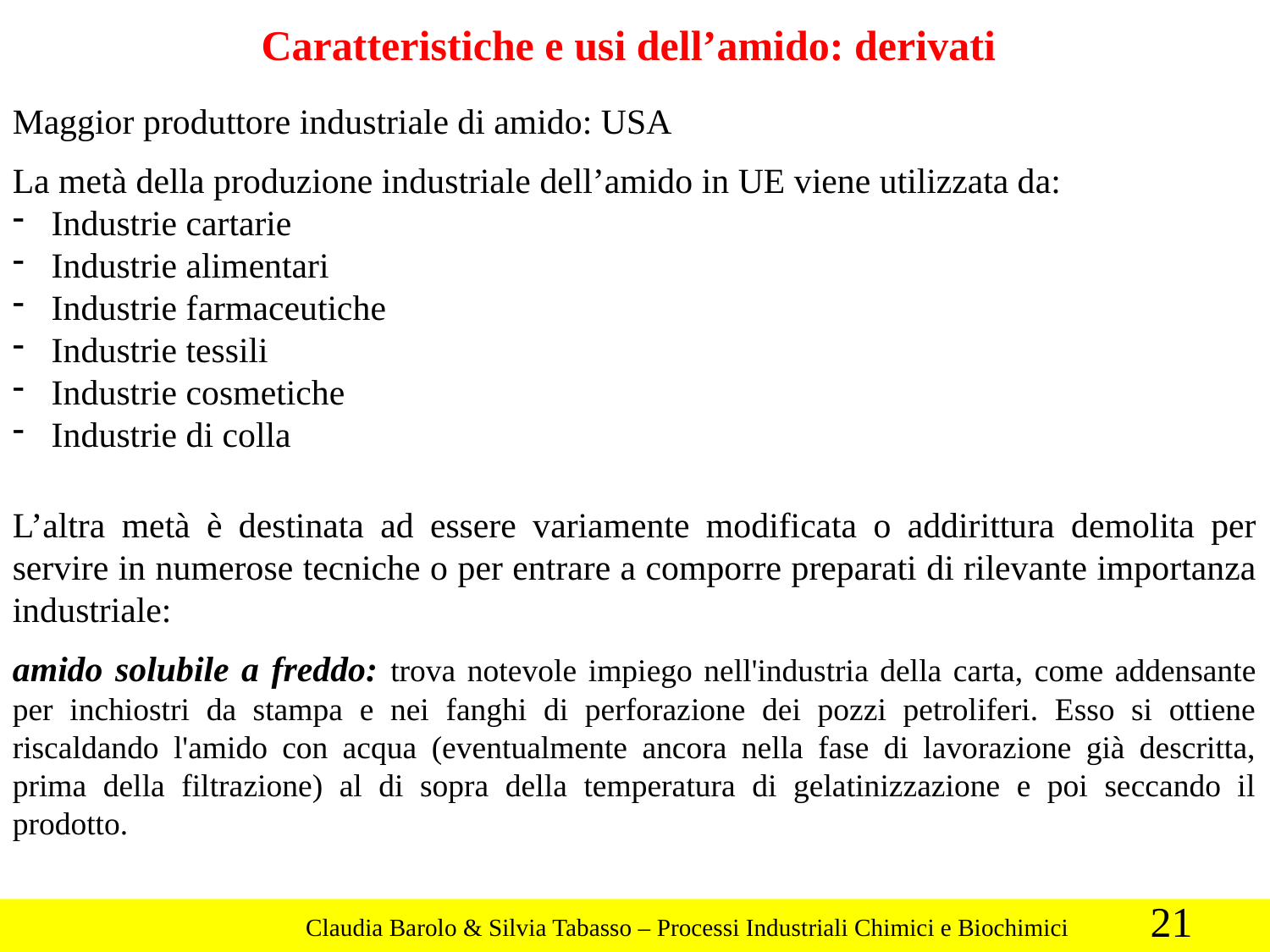

Caratteristiche e usi dell’amido: derivati
Maggior produttore industriale di amido: USA

La metà della produzione industriale dell’amido in UE viene utilizzata da:
 Industrie cartarie
 Industrie alimentari
 Industrie farmaceutiche
 Industrie tessili
 Industrie cosmetiche
 Industrie di colla

L’altra metà è destinata ad essere variamente modificata o addirittura demolita per servire in numerose tecniche o per entrare a comporre preparati di rilevante importanza industriale:

amido solubile a freddo: trova notevole impiego nell'industria della carta, come addensante per inchiostri da stampa e nei fanghi di perforazione dei pozzi petroliferi. Esso si ottiene riscaldando l'amido con acqua (eventualmente ancora nella fase di lavorazione già descritta, prima della filtrazione) al di sopra della temperatura di gelatinizzazione e poi seccando il prodotto.
21